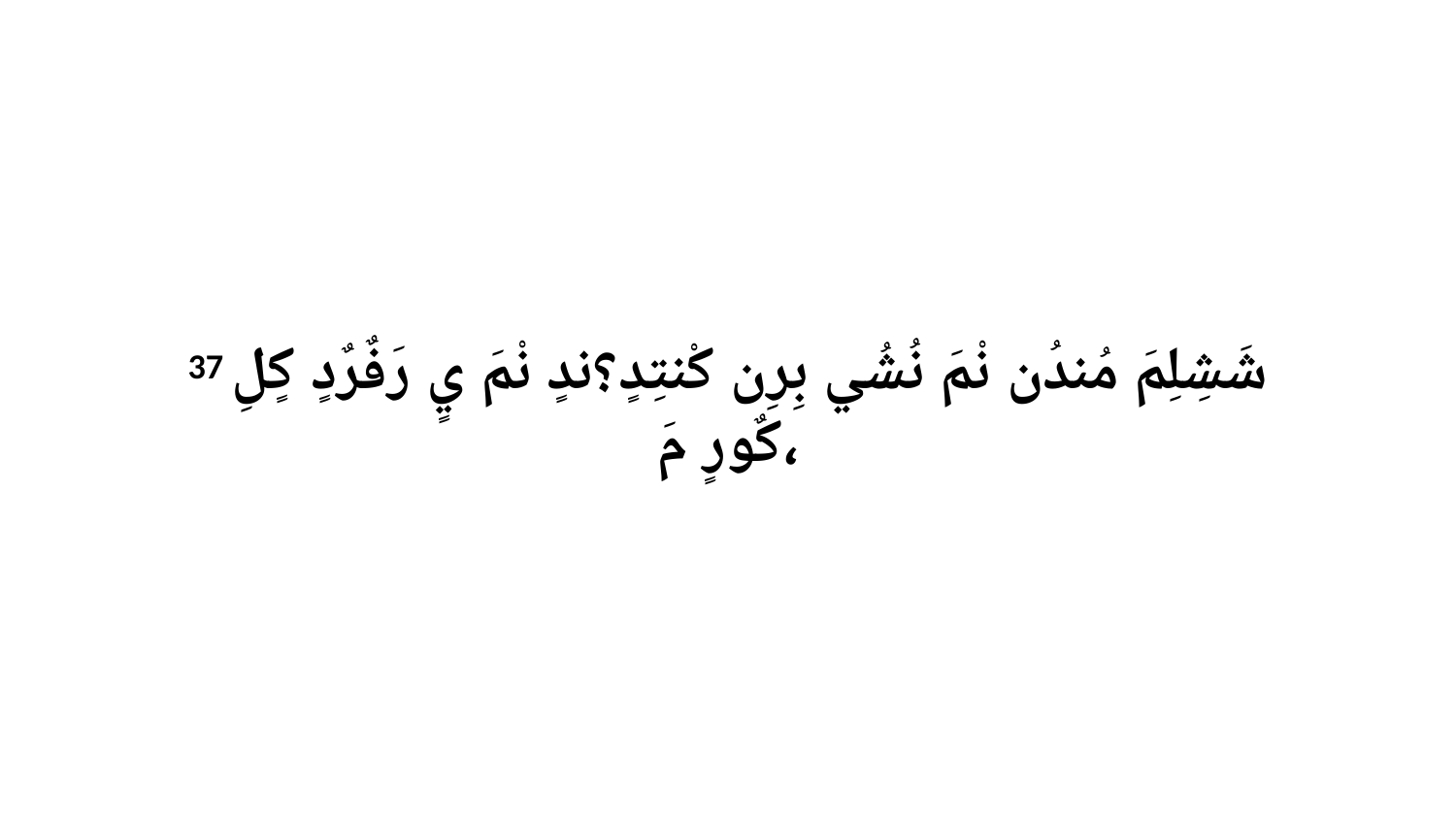

37 شَشِلِمَ مُندُن نْمَ نُشُي بِرِن كْنتِدٍ؟ندٍ نْمَ يٍ رَفٌرٌدٍ كٍلِ كٌورٍ مَ،